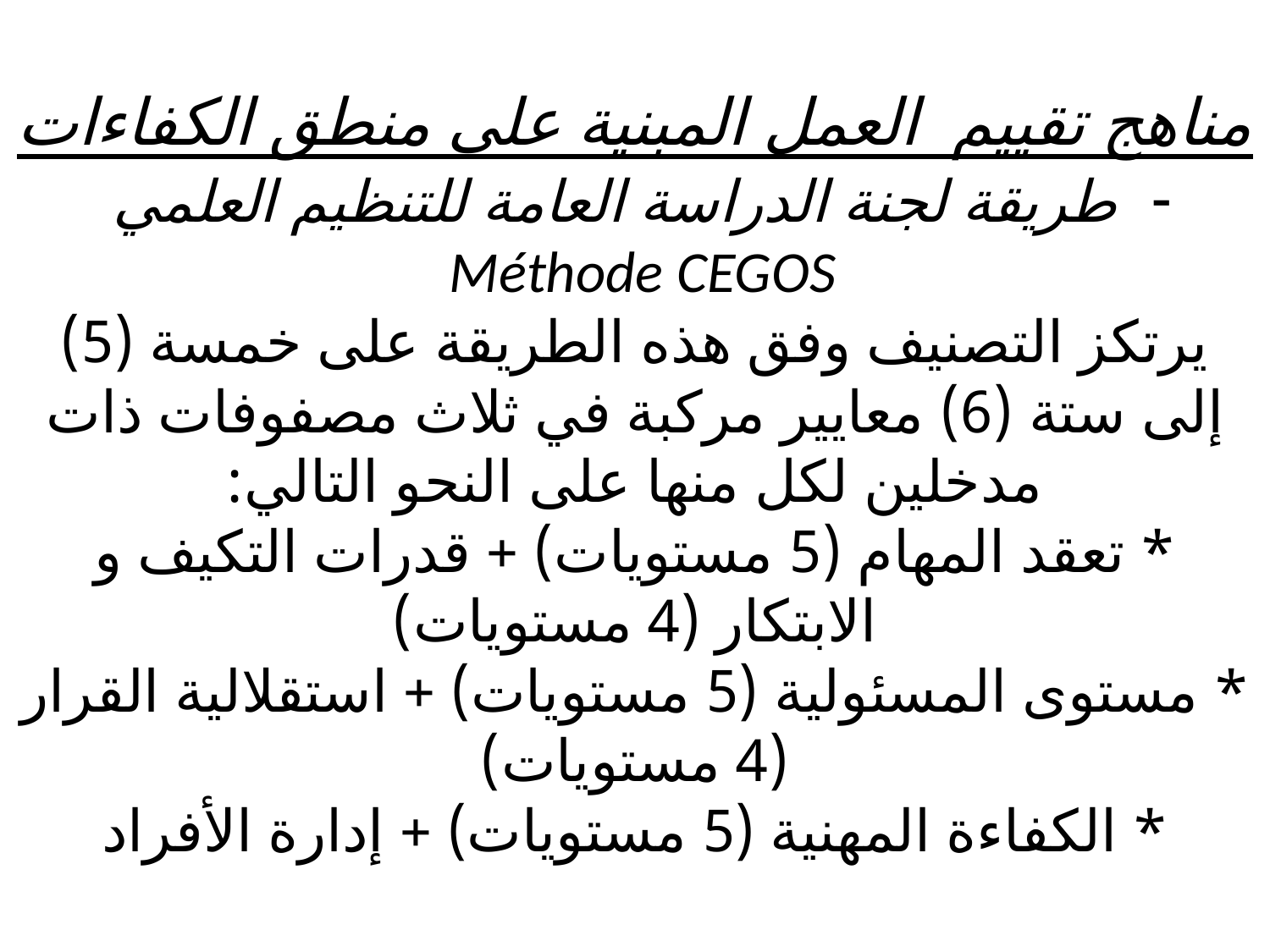

# مناهج تقييم  العمل المبنية على منطق الكفاءات -  طريقة لجنة الدراسة العامة للتنظيم العلمي Méthode CEGOS يرتكز التصنيف وفق هذه الطريقة على خمسة (5) إلى ستة (6) معايير مركبة في ثلاث مصفوفات ذات مدخلين لكل منها على النحو التالي: * تعقد المهام (5 مستويات) + قدرات التكيف و الابتكار (4 مستويات) * مستوى المسئولية (5 مستويات) + استقلالية القرار (4 مستويات) * الكفاءة المهنية (5 مستويات) + إدارة الأفراد